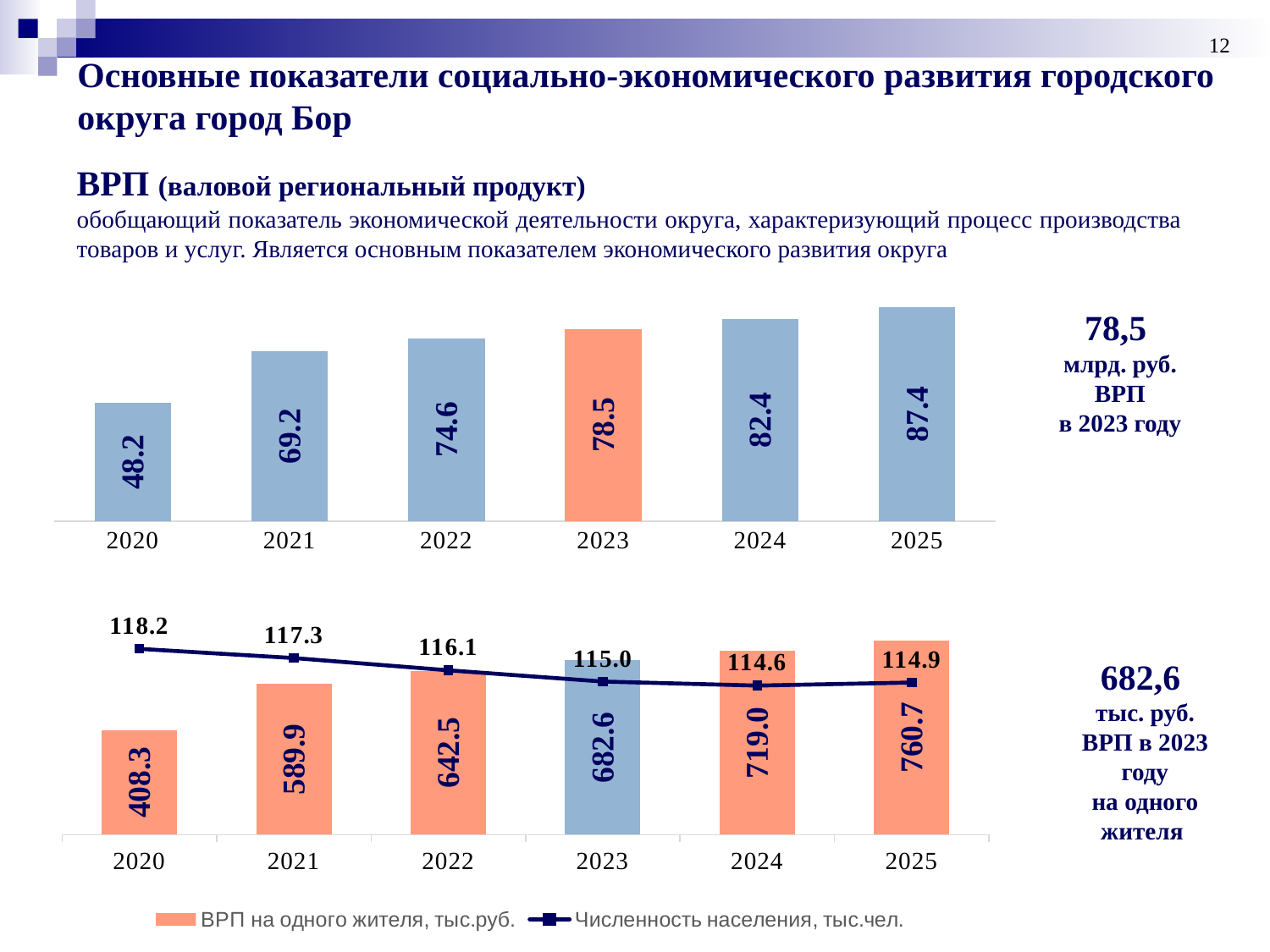

12
Основные показатели социально-экономического развития городского округа город Бор
ВРП (валовой региональный продукт)
обобщающий показатель экономической деятельности округа, характеризующий процесс производства товаров и услуг. Является основным показателем экономического развития округа

### Chart

| Category | Ряд 1 |
|---|---|
| 2020 | 48.2 |
| 2021 | 69.2 |
| 2022 | 74.6 |
| 2023 | 78.5 |
| 2024 | 82.4 |
| 2025 | 87.4 |
78,5
млрд. руб.
ВРП
 в 2023 году

### Chart

| Category | ВРП на одного жителя, тыс.руб. | Численность населения, тыс.чел. |
|---|---|---|
| 2020 | 408.262974372863 | 118.2 |
| 2021 | 589.9 | 117.3 |
| 2022 | 642.5 | 116.1 |
| 2023 | 682.6 | 115.0 |
| 2024 | 719.0 | 114.6 |
| 2025 | 760.7 | 114.9 |
682,6
тыс. руб.
ВРП в 2023 году
на одного жителя